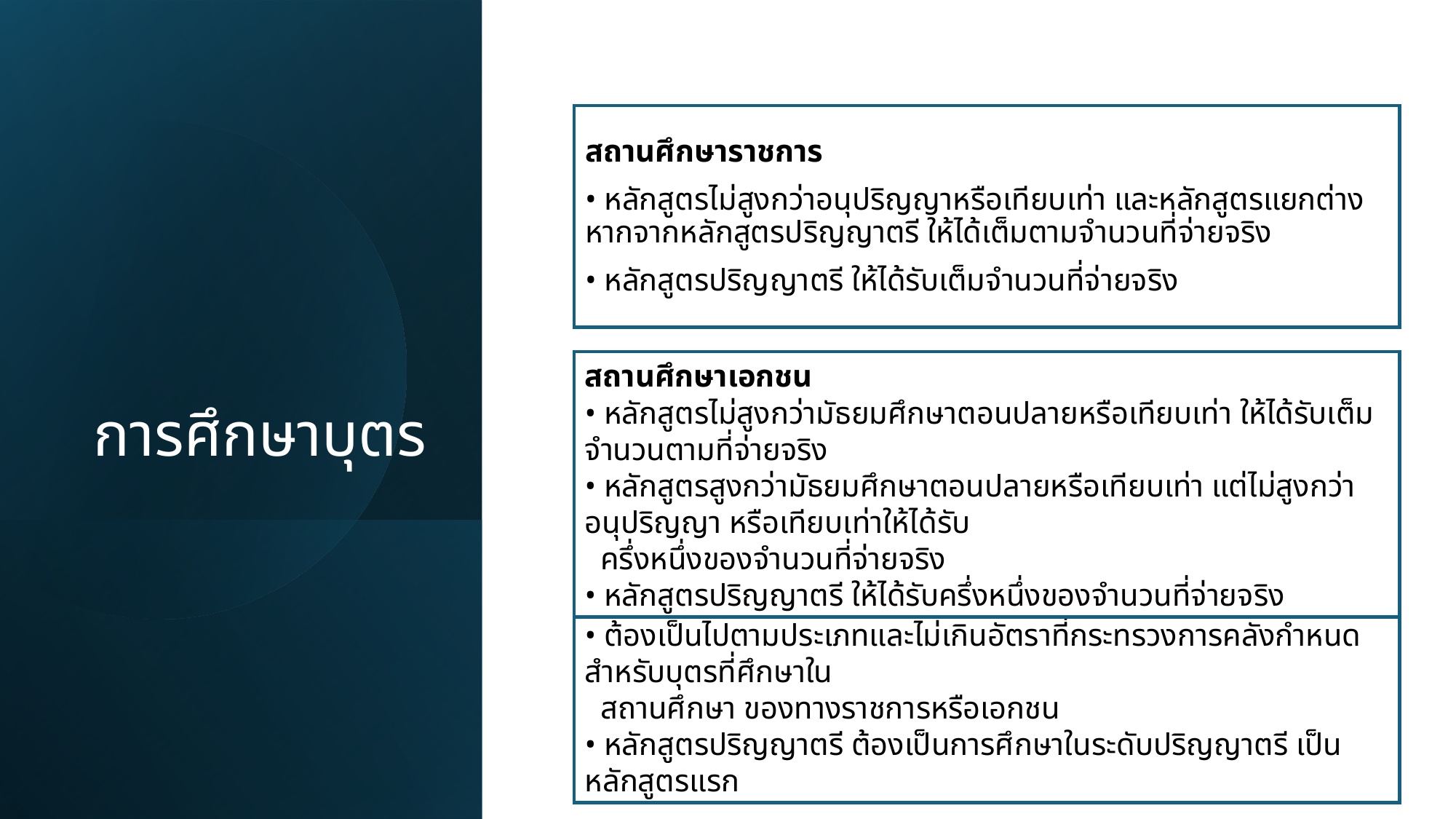

# การศึกษาบุตร
สถานศึกษาราชการ
• หลักสูตรไม่สูงกว่าอนุปริญญาหรือเทียบเท่า และหลักสูตรแยกต่างหากจากหลักสูตรปริญญาตรี ให้ได้เต็มตามจำนวนที่จ่ายจริง
• หลักสูตรปริญญาตรี ให้ได้รับเต็มจำนวนที่จ่ายจริง

สถานศึกษาเอกชน
• หลักสูตรไม่สูงกว่ามัธยมศึกษาตอนปลายหรือเทียบเท่า ให้ได้รับเต็มจำนวนตามที่จ่ายจริง
• หลักสูตรสูงกว่ามัธยมศึกษาตอนปลายหรือเทียบเท่า แต่ไม่สูงกว่าอนุปริญญา หรือเทียบเท่าให้ได้รับ
  ครึ่งหนึ่งของจำนวนที่จ่ายจริง
• หลักสูตรปริญญาตรี ให้ได้รับครึ่งหนึ่งของจำนวนที่จ่ายจริง

เงื่อนไข
• ต้องเป็นไปตามประเภทและไม่เกินอัตราที่กระทรวงการคลังกำหนด สำหรับบุตรที่ศึกษาใน
  สถานศึกษา ของทางราชการหรือเอกชน
• หลักสูตรปริญญาตรี ต้องเป็นการศึกษาในระดับปริญญาตรี เป็นหลักสูตรแรก